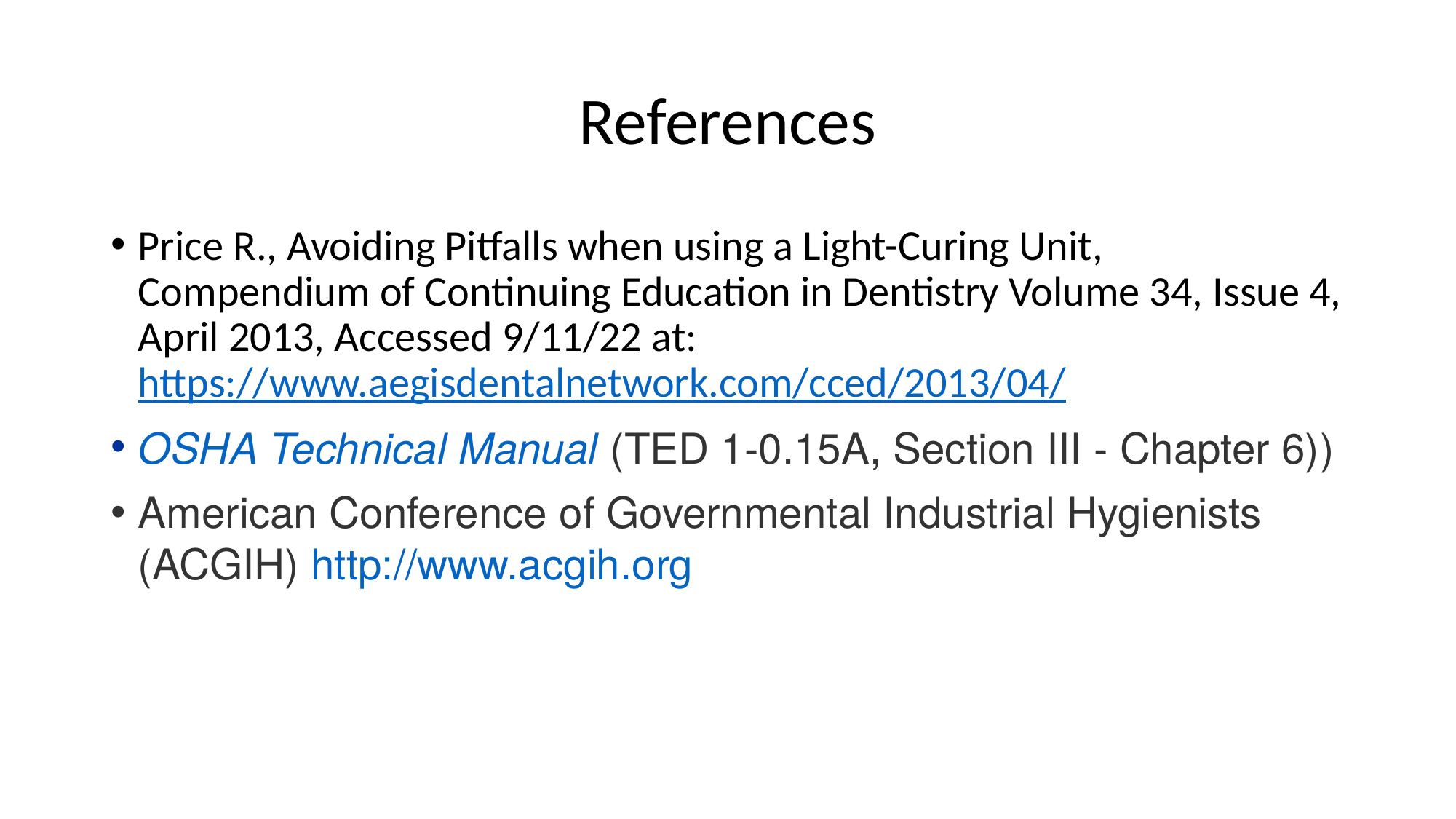

# References
Price R., Avoiding Pitfalls when using a Light-Curing Unit, Compendium of Continuing Education in Dentistry Volume 34, Issue 4, April 2013, Accessed 9/11/22 at:  https://www.aegisdentalnetwork.com/cced/2013/04/
OSHA Technical Manual (TED 1-0.15A, Section III - Chapter 6))
American Conference of Governmental Industrial Hygienists (ACGIH) http://www.acgih.org